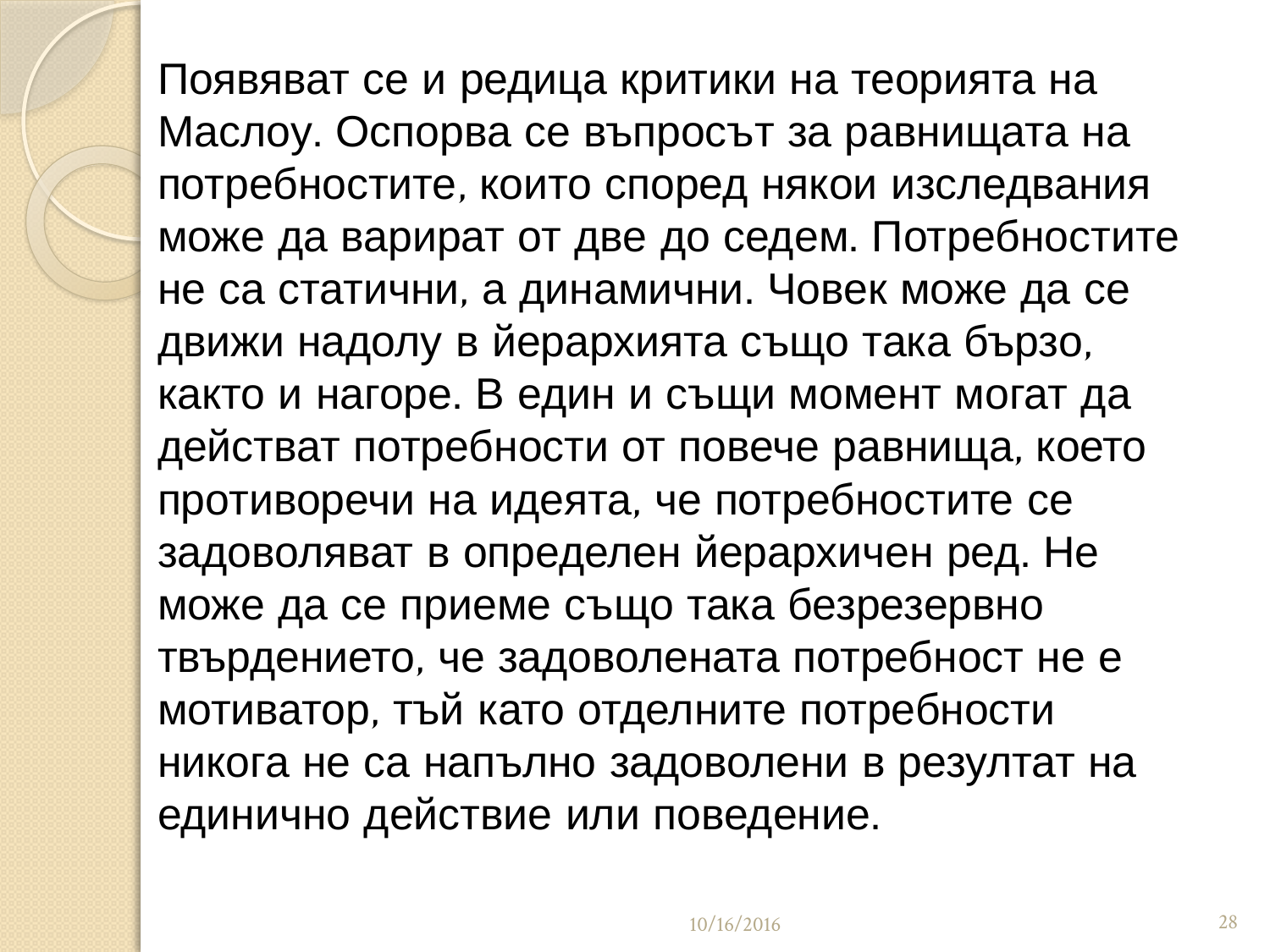

# Появяват се и редица критики на теорията на Маслоу. Оспорва се въпросът за равнищата на потребностите, които според някои изследвания може да варират от две до седем. Потребностите не са статични, а динамични. Човек може да се движи надолу в йерархията също така бързо, както и нагоре. В един и същи момент могат да действат потребности от повече равнища, което противоречи на идеята, че потребностите се задоволяват в определен йерархичен ред. Не може да се приеме също така безрезервно твърдението, че задоволената потребност не е мотиватор, тъй като отделните потребности никога не са напълно задоволени в резултат на единично действие или поведение.
10/16/2016
28